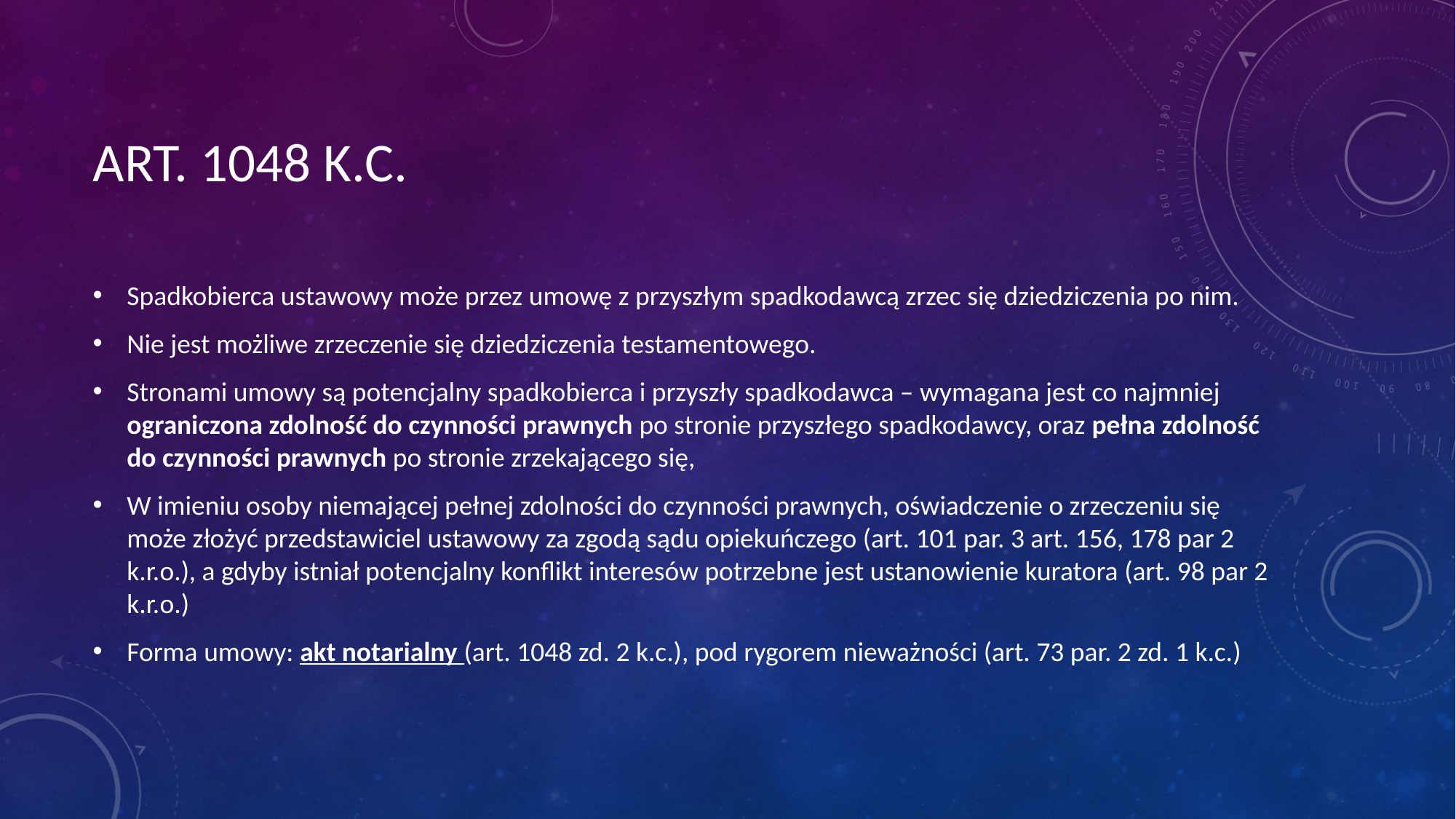

# Art. 1048 k.c.
Spadkobierca ustawowy może przez umowę z przyszłym spadkodawcą zrzec się dziedziczenia po nim.
Nie jest możliwe zrzeczenie się dziedziczenia testamentowego.
Stronami umowy są potencjalny spadkobierca i przyszły spadkodawca – wymagana jest co najmniej ograniczona zdolność do czynności prawnych po stronie przyszłego spadkodawcy, oraz pełna zdolność do czynności prawnych po stronie zrzekającego się,
W imieniu osoby niemającej pełnej zdolności do czynności prawnych, oświadczenie o zrzeczeniu się może złożyć przedstawiciel ustawowy za zgodą sądu opiekuńczego (art. 101 par. 3 art. 156, 178 par 2 k.r.o.), a gdyby istniał potencjalny konflikt interesów potrzebne jest ustanowienie kuratora (art. 98 par 2 k.r.o.)
Forma umowy: akt notarialny (art. 1048 zd. 2 k.c.), pod rygorem nieważności (art. 73 par. 2 zd. 1 k.c.)